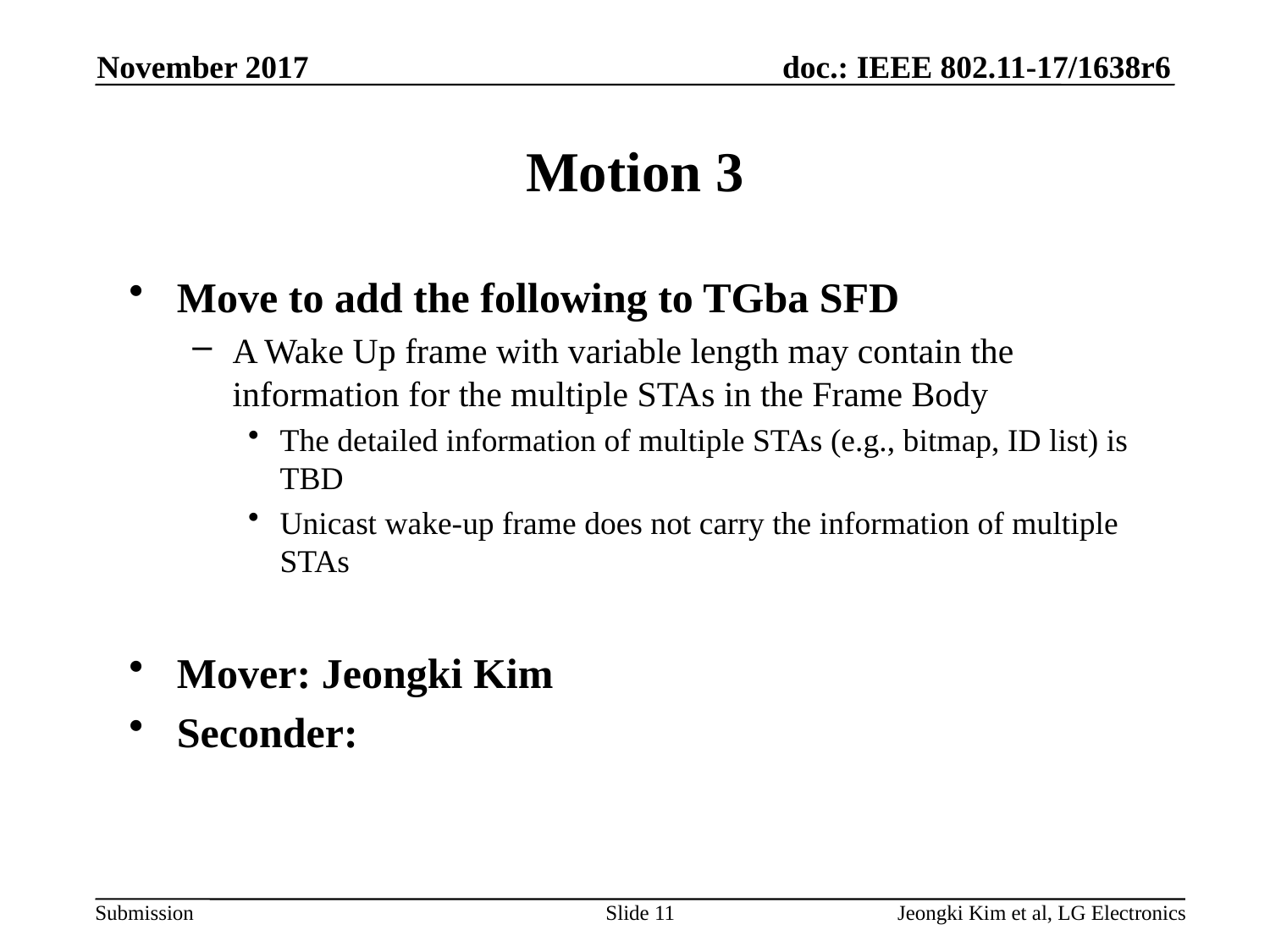

November 2017
# Motion 3
Move to add the following to TGba SFD
A Wake Up frame with variable length may contain the information for the multiple STAs in the Frame Body
The detailed information of multiple STAs (e.g., bitmap, ID list) is TBD
Unicast wake-up frame does not carry the information of multiple STAs

Mover: Jeongki Kim
Seconder:

Slide 11
Jeongki Kim et al, LG Electronics